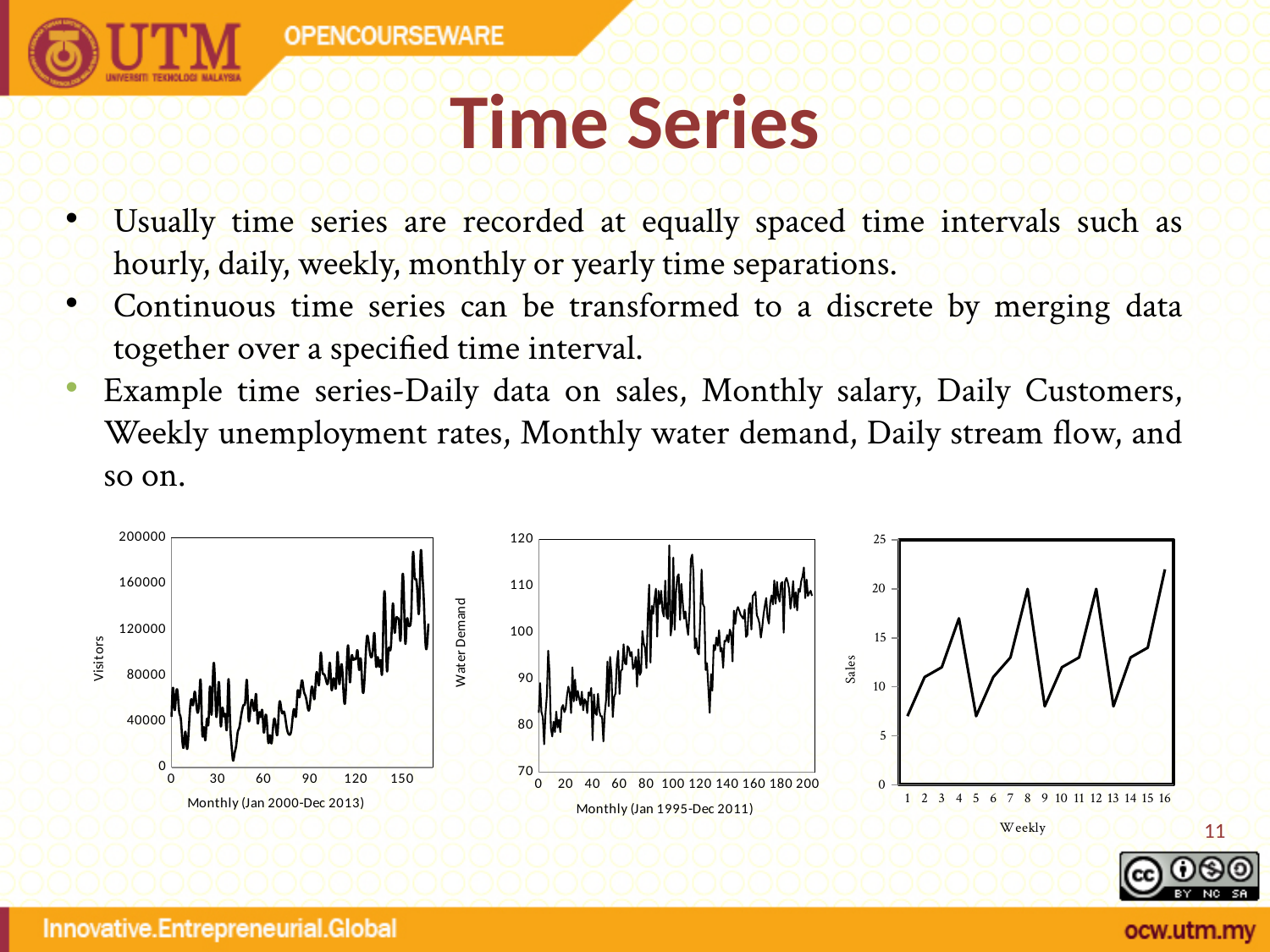

# Time Series
Usually time series are recorded at equally spaced time intervals such as hourly, daily, weekly, monthly or yearly time separations.
Continuous time series can be transformed to a discrete by merging data together over a specified time interval.
	Example time series-Daily data on sales, Monthly salary, Daily Customers, Weekly unemployment rates, Monthly water demand, Daily stream flow, and so on.

### Chart

| Category | Data |
|---|---|

### Chart

| Category |  |
|---|---|

### Chart

| Category | Sales |
|---|---|
11